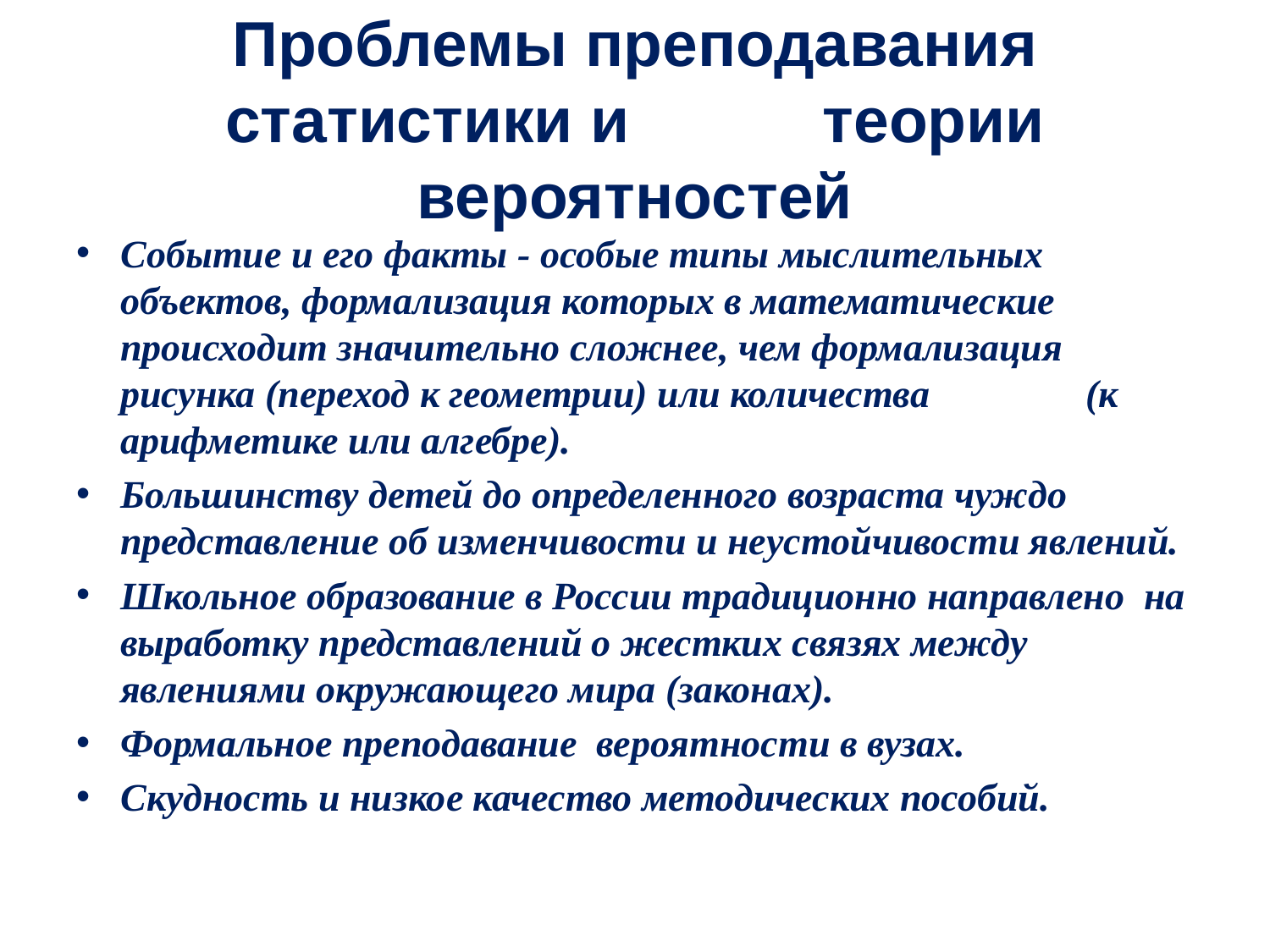

# Проблемы преподавания статистики и           теории вероятностей
Событие и его факты - особые типы мыслительных объектов, формализация которых в математические происходит значительно сложнее, чем формализация рисунка (переход к геометрии) или количества                (к арифметике или алгебре).
Большинству детей до определенного возраста чуждо представление об изменчивости и неустойчивости явлений.
Школьное образование в России традиционно направлено  на выработку представлений о жестких связях между явлениями окружающего мира (законах).
Формальное преподавание  вероятности в вузах.
Скудность и низкое качество методических пособий.